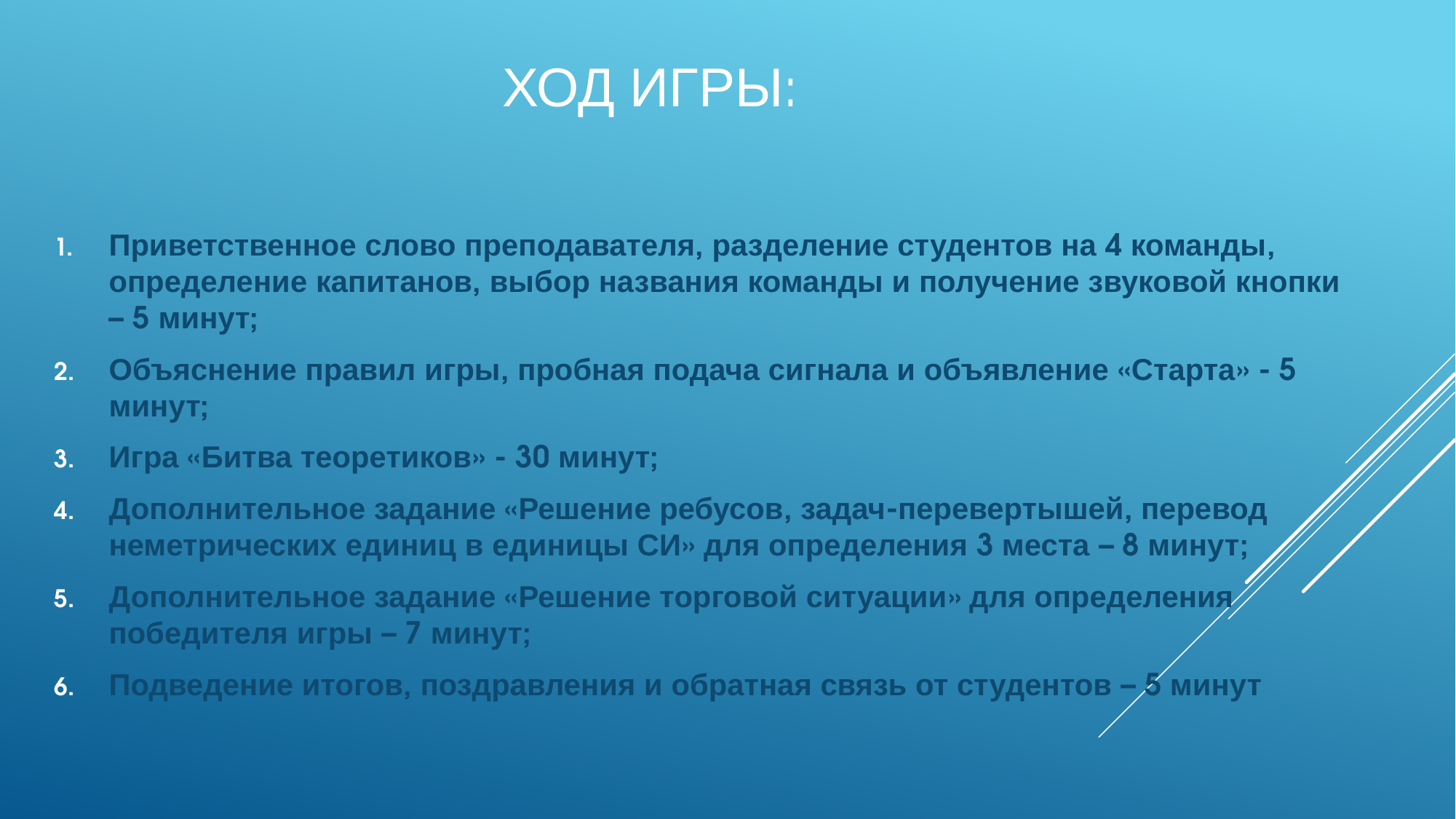

# Ход игры:
Приветственное слово преподавателя, разделение студентов на 4 команды, определение капитанов, выбор названия команды и получение звуковой кнопки – 5 минут;
Объяснение правил игры, пробная подача сигнала и объявление «Старта» - 5 минут;
Игра «Битва теоретиков» - 30 минут;
Дополнительное задание «Решение ребусов, задач-перевертышей, перевод неметрических единиц в единицы СИ» для определения 3 места – 8 минут;
Дополнительное задание «Решение торговой ситуации» для определения победителя игры – 7 минут;
Подведение итогов, поздравления и обратная связь от студентов – 5 минут